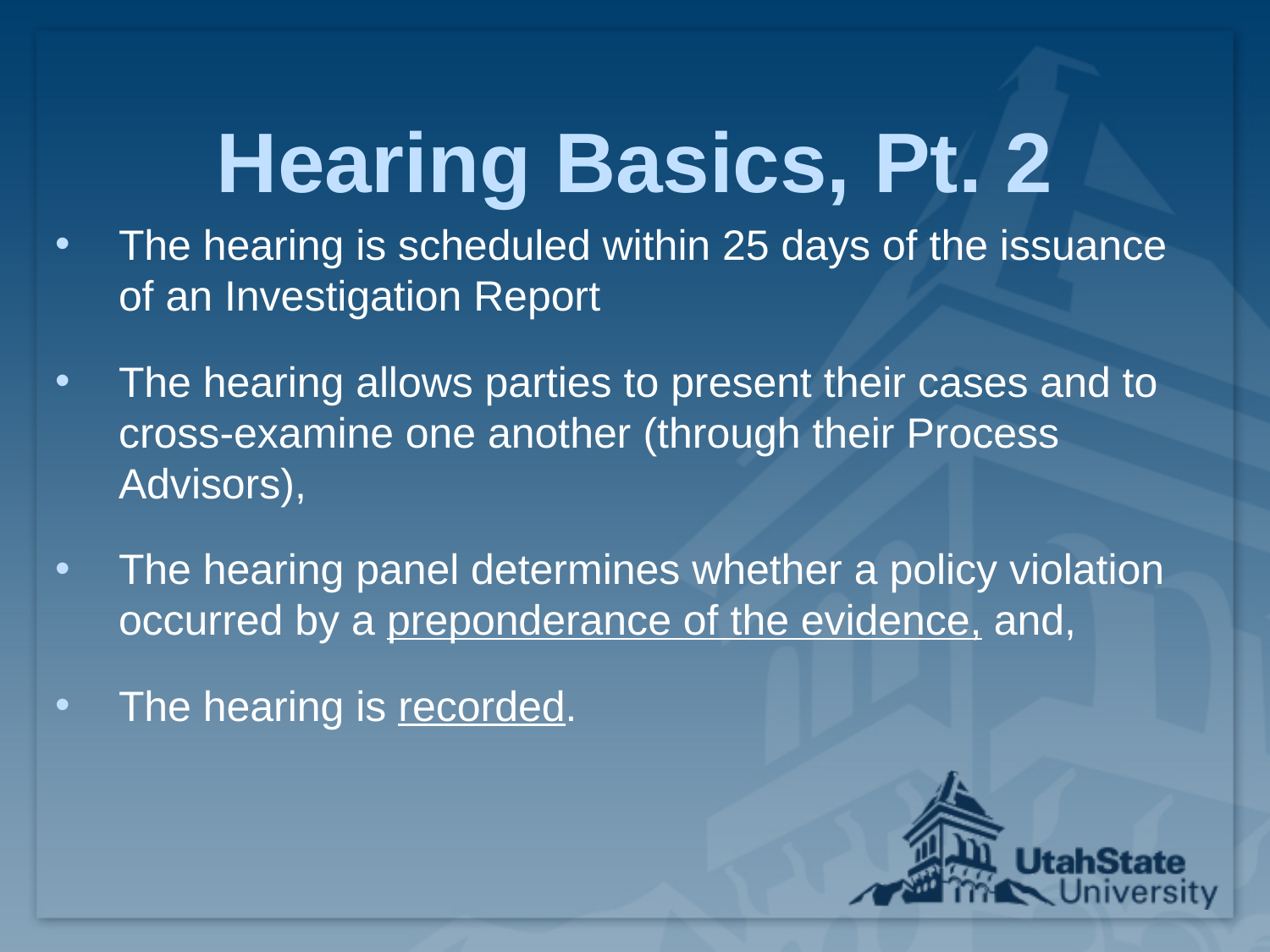

# Hearing Basics, Pt. 2
The hearing is scheduled within 25 days of the issuance of an Investigation Report
The hearing allows parties to present their cases and to cross-examine one another (through their Process Advisors),
The hearing panel determines whether a policy violation occurred by a preponderance of the evidence, and,
The hearing is recorded.